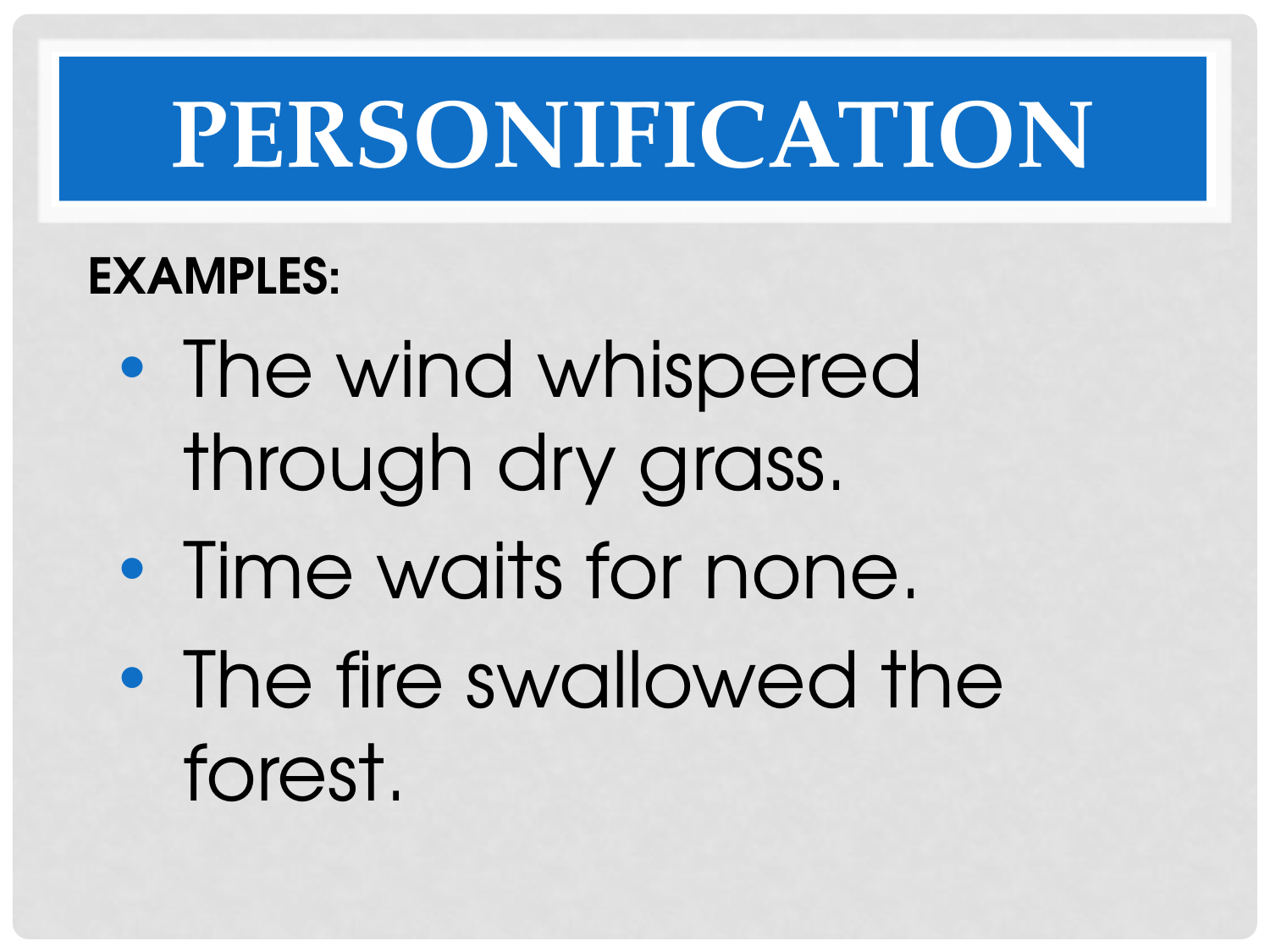

# PERSONIFICATION
EXAMPLES:
The wind whispered through dry grass.
Time waits for none.
The fire swallowed the forest.